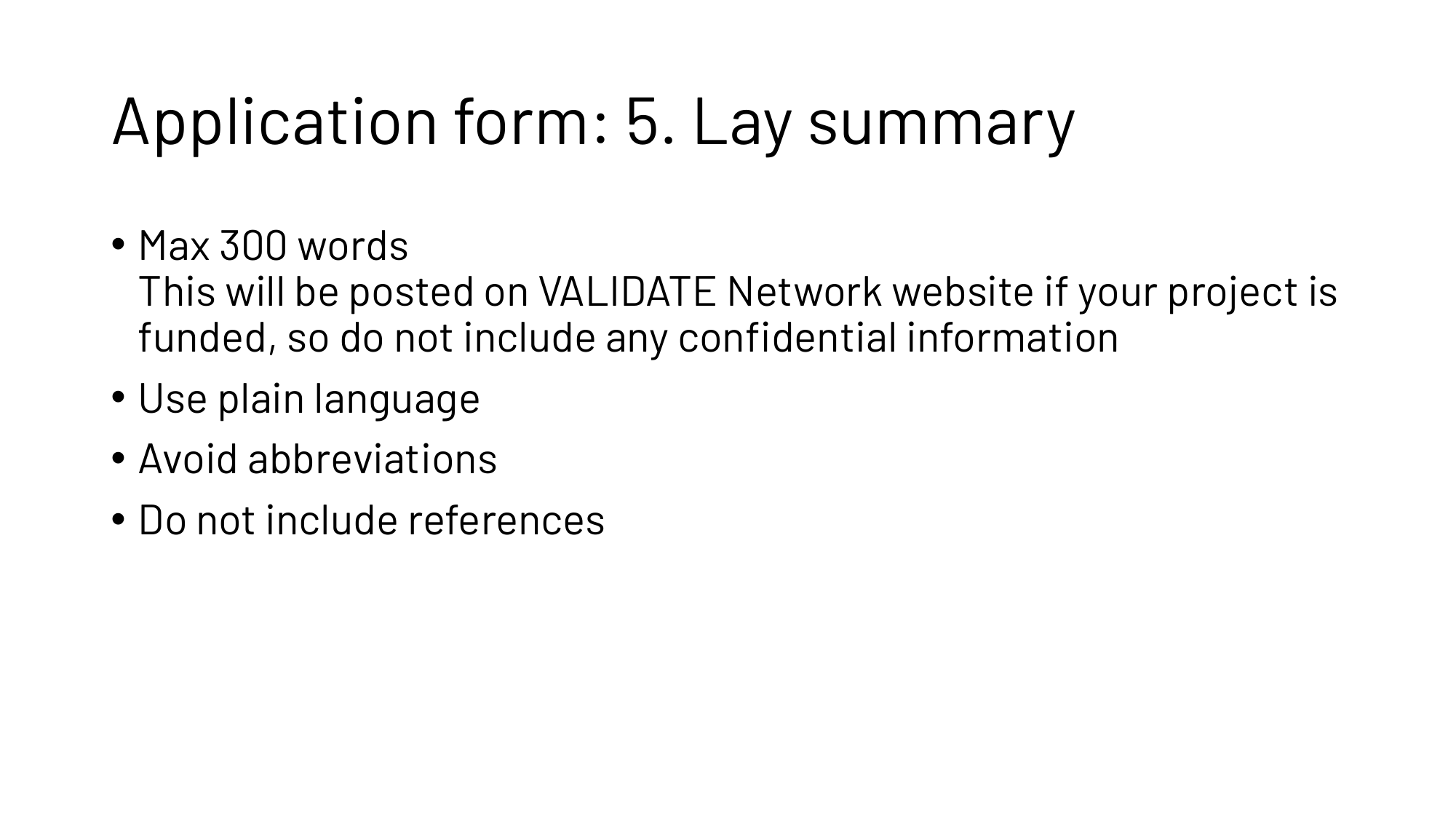

# Application form: 5. Lay summary
Max 300 words
This will be posted on VALIDATE Network website if your project is funded, so do not include any confidential information
Use plain language
Avoid abbreviations
Do not include references